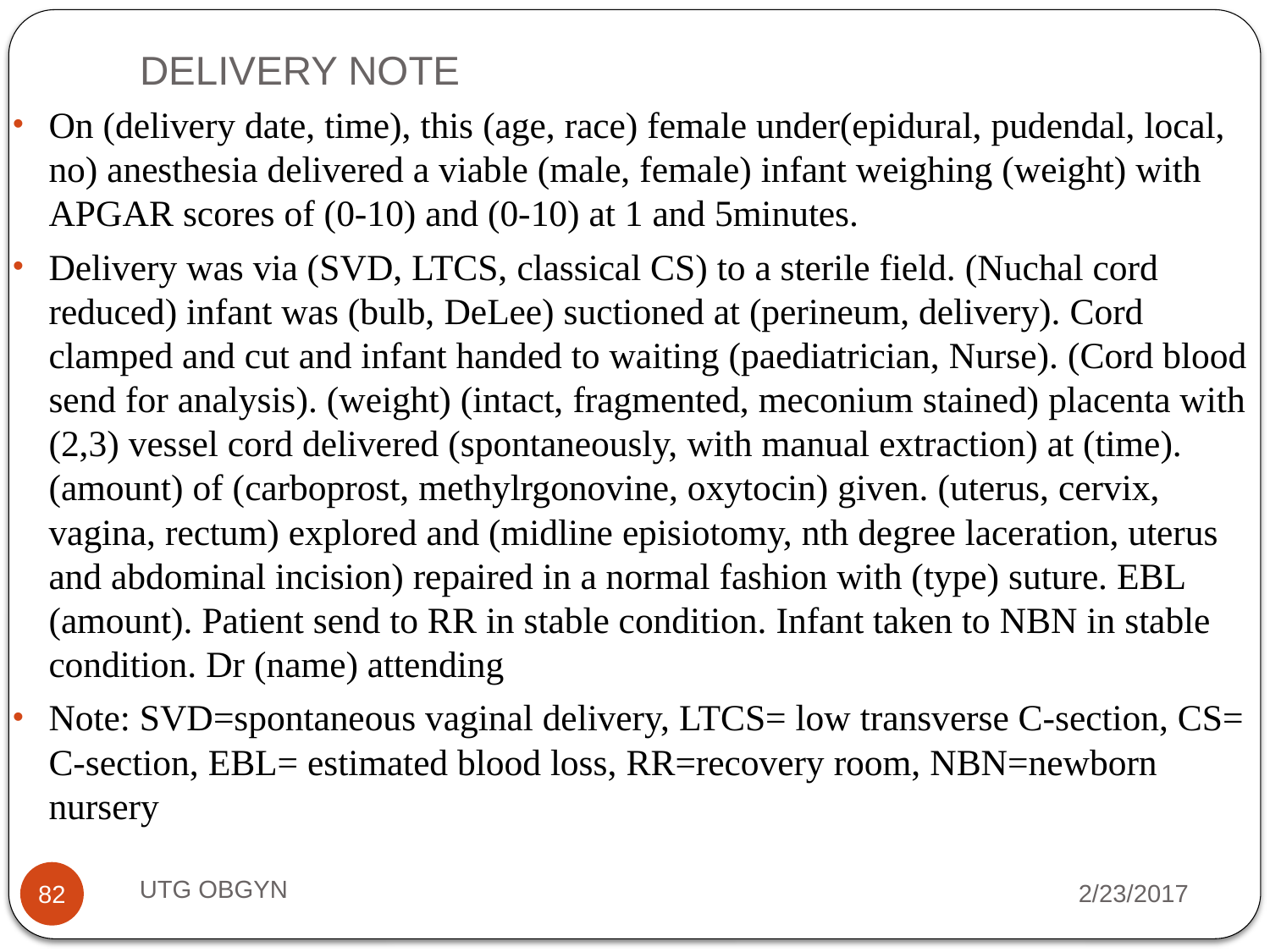

# DELIVERY NOTE
On (delivery date, time), this (age, race) female under(epidural, pudendal, local, no) anesthesia delivered a viable (male, female) infant weighing (weight) with APGAR scores of (0-10) and (0-10) at 1 and 5minutes.
Delivery was via (SVD, LTCS, classical CS) to a sterile field. (Nuchal cord reduced) infant was (bulb, DeLee) suctioned at (perineum, delivery). Cord clamped and cut and infant handed to waiting (paediatrician, Nurse). (Cord blood send for analysis). (weight) (intact, fragmented, meconium stained) placenta with (2,3) vessel cord delivered (spontaneously, with manual extraction) at (time). (amount) of (carboprost, methylrgonovine, oxytocin) given. (uterus, cervix, vagina, rectum) explored and (midline episiotomy, nth degree laceration, uterus and abdominal incision) repaired in a normal fashion with (type) suture. EBL (amount). Patient send to RR in stable condition. Infant taken to NBN in stable condition. Dr (name) attending
Note: SVD=spontaneous vaginal delivery, LTCS= low transverse C-section, CS= C-section, EBL= estimated blood loss, RR=recovery room, NBN=newborn nursery

UTG OBGYN
2/23/2017
82